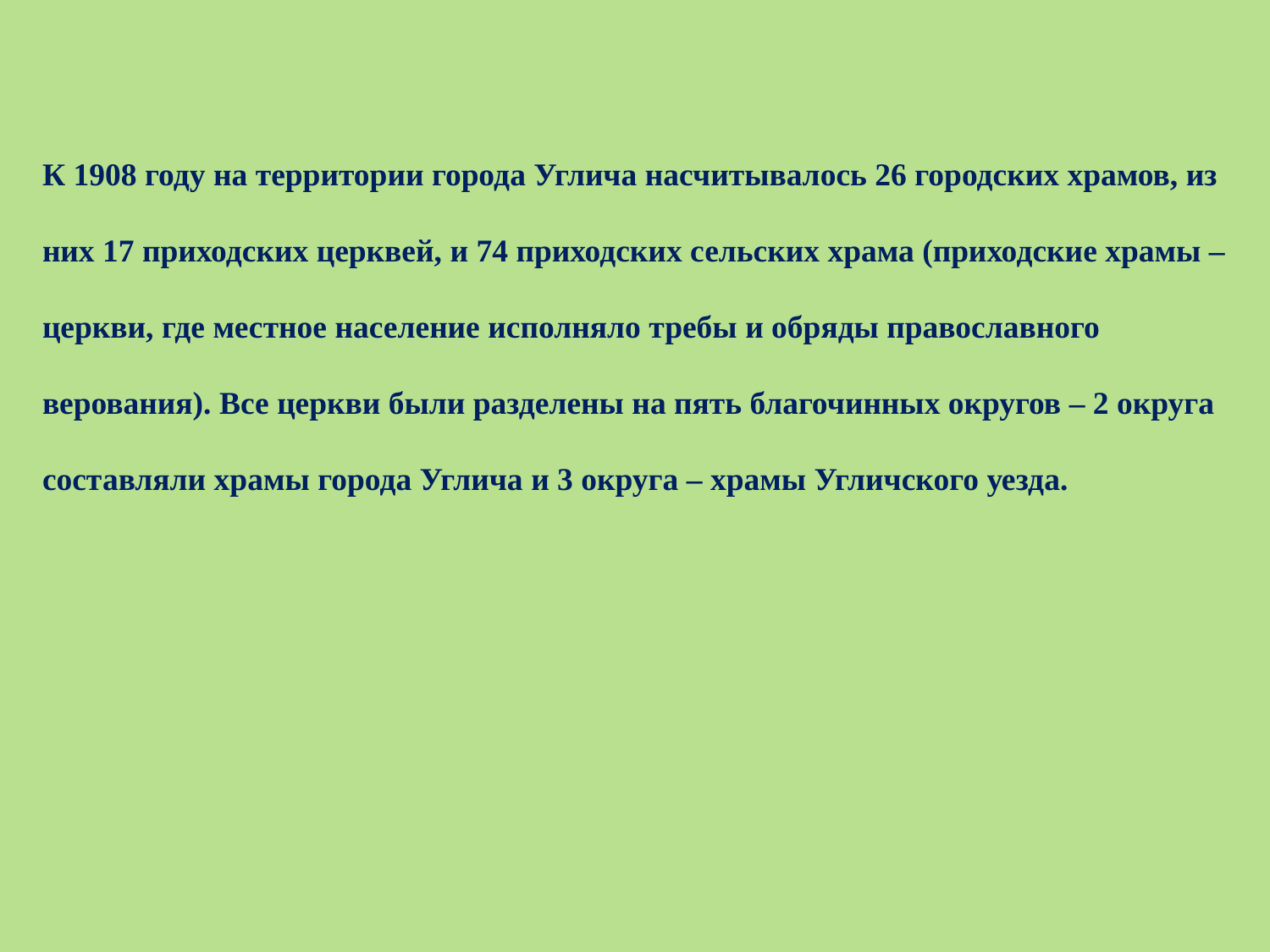

К 1908 году на территории города Углича насчитывалось 26 городских храмов, из

них 17 приходских церквей, и 74 приходских сельских храма (приходские храмы –

церкви, где местное население исполняло требы и обряды православного

верования). Все церкви были разделены на пять благочинных округов – 2 округа

составляли храмы города Углича и 3 округа – храмы Угличского уезда.